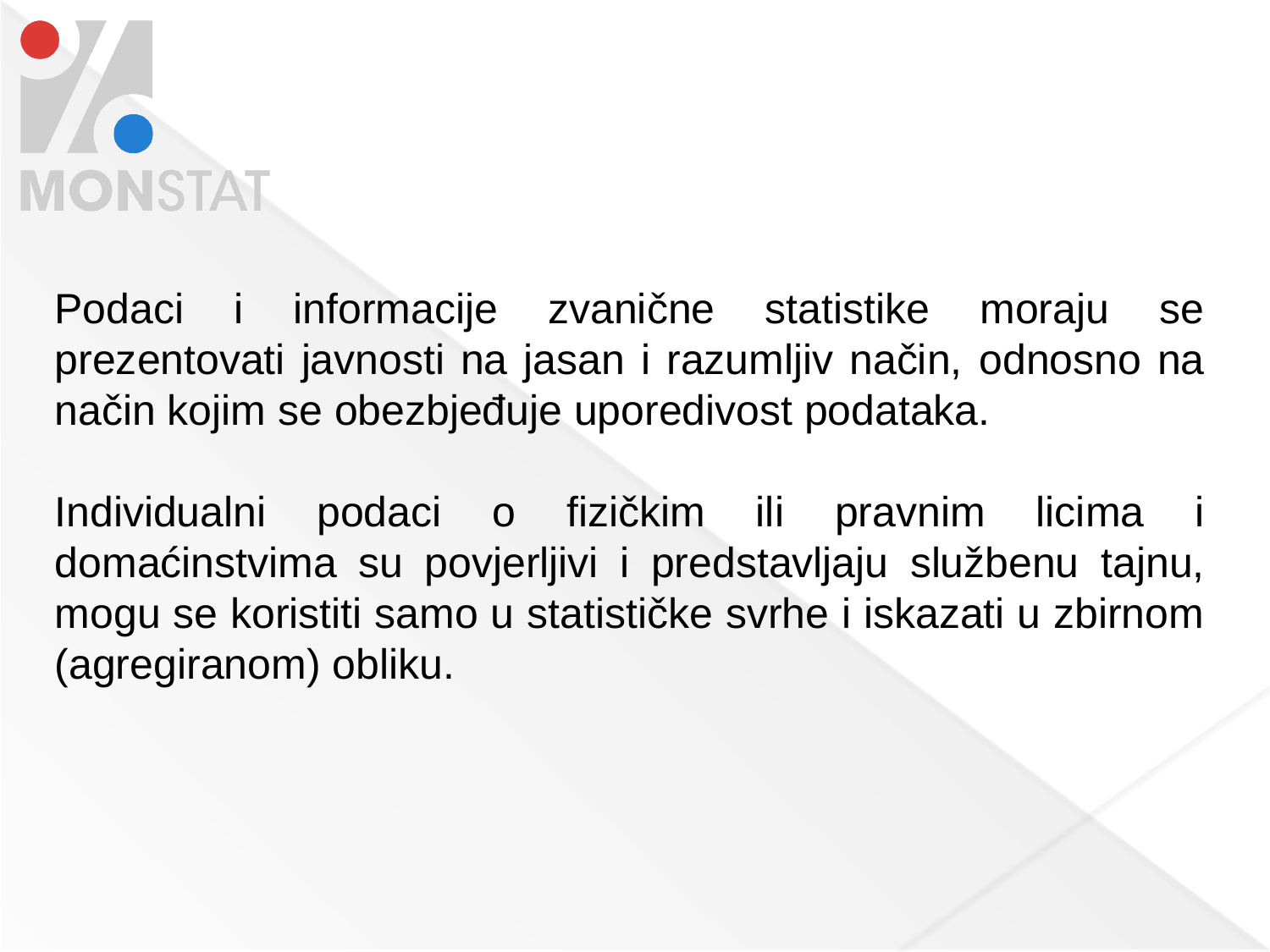

Podaci i informacije zvanične statistike moraju se prezentovati javnosti na jasan i razumljiv način, odnosno na način kojim se obezbjeđuje uporedivost podataka.

Individualni podaci o fizičkim ili pravnim licima i domaćinstvima su povjerljivi i predstavljaju službenu tajnu, mogu se koristiti samo u statističke svrhe i iskazati u zbirnom (agregiranom) obliku.